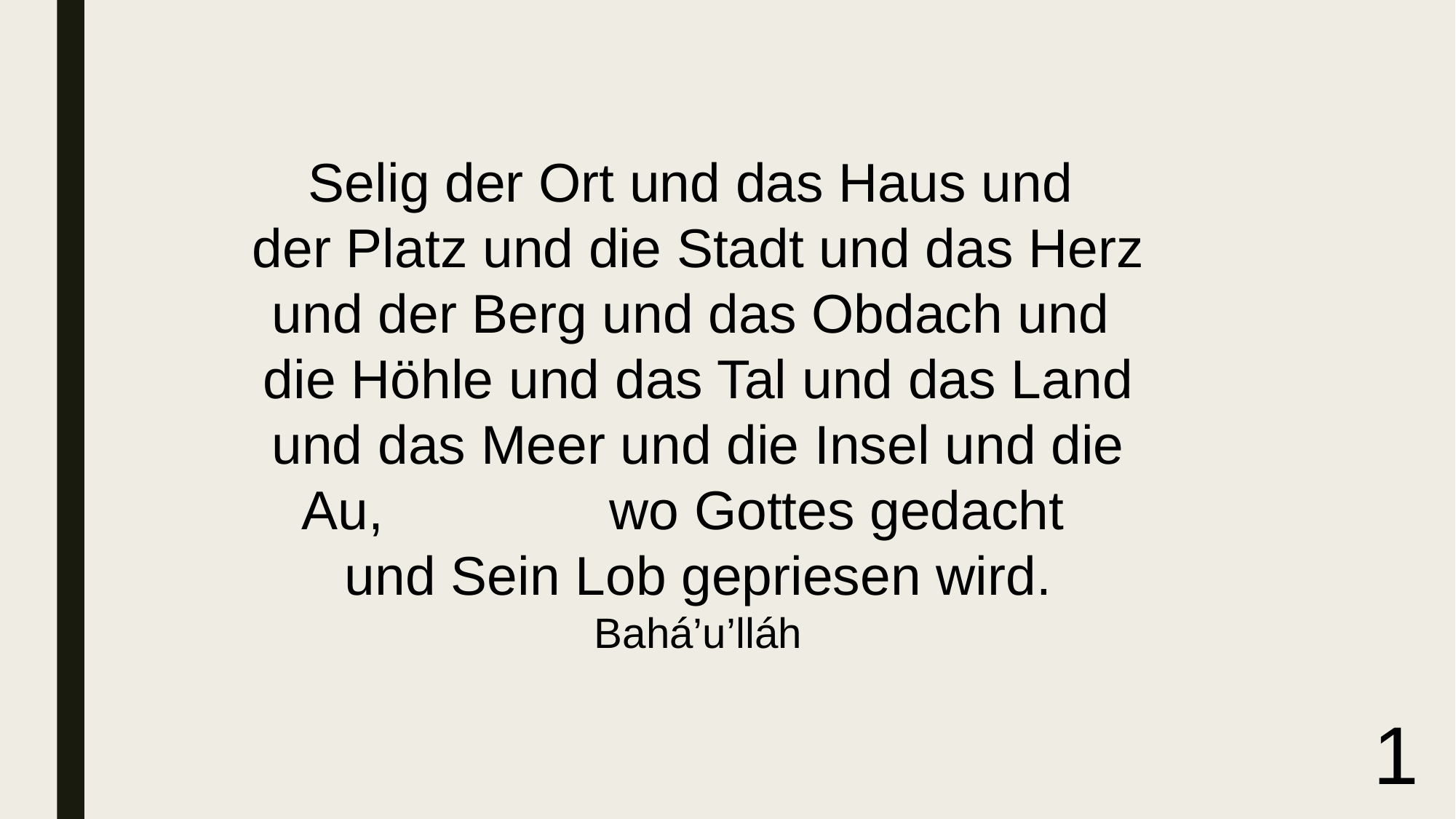

Selig der Ort und das Haus und
der Platz und die Stadt und das Herz und der Berg und das Obdach und
die Höhle und das Tal und das Land und das Meer und die Insel und die Au,               wo Gottes gedacht
und Sein Lob gepriesen wird.
Bahá’u’lláh
1